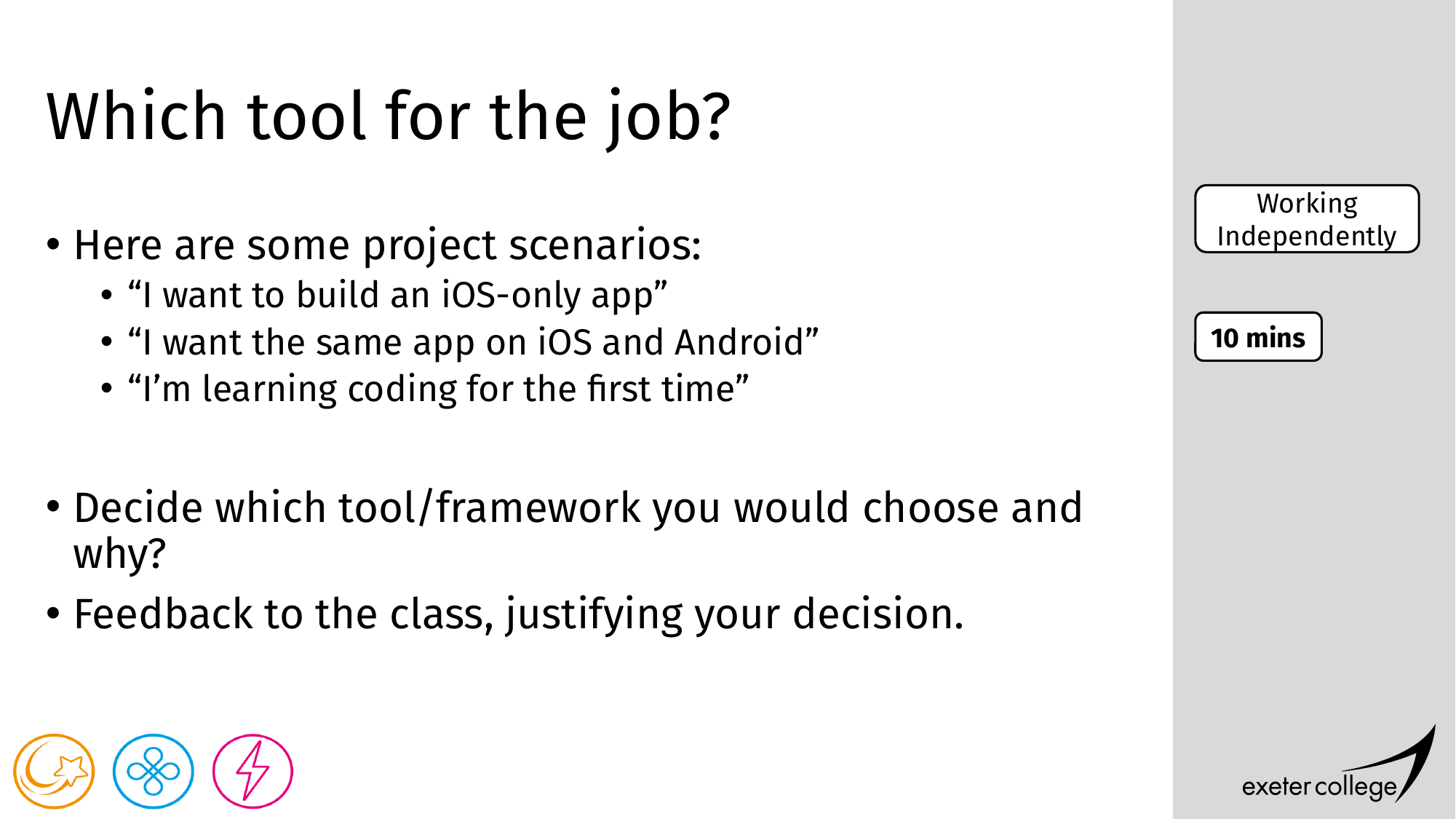

# Which tool for the job?
Working Independently
Here are some project scenarios:
“I want to build an iOS-only app”
“I want the same app on iOS and Android”
“I’m learning coding for the first time”

Decide which tool/framework you would choose and why?
Feedback to the class, justifying your decision.
10 mins